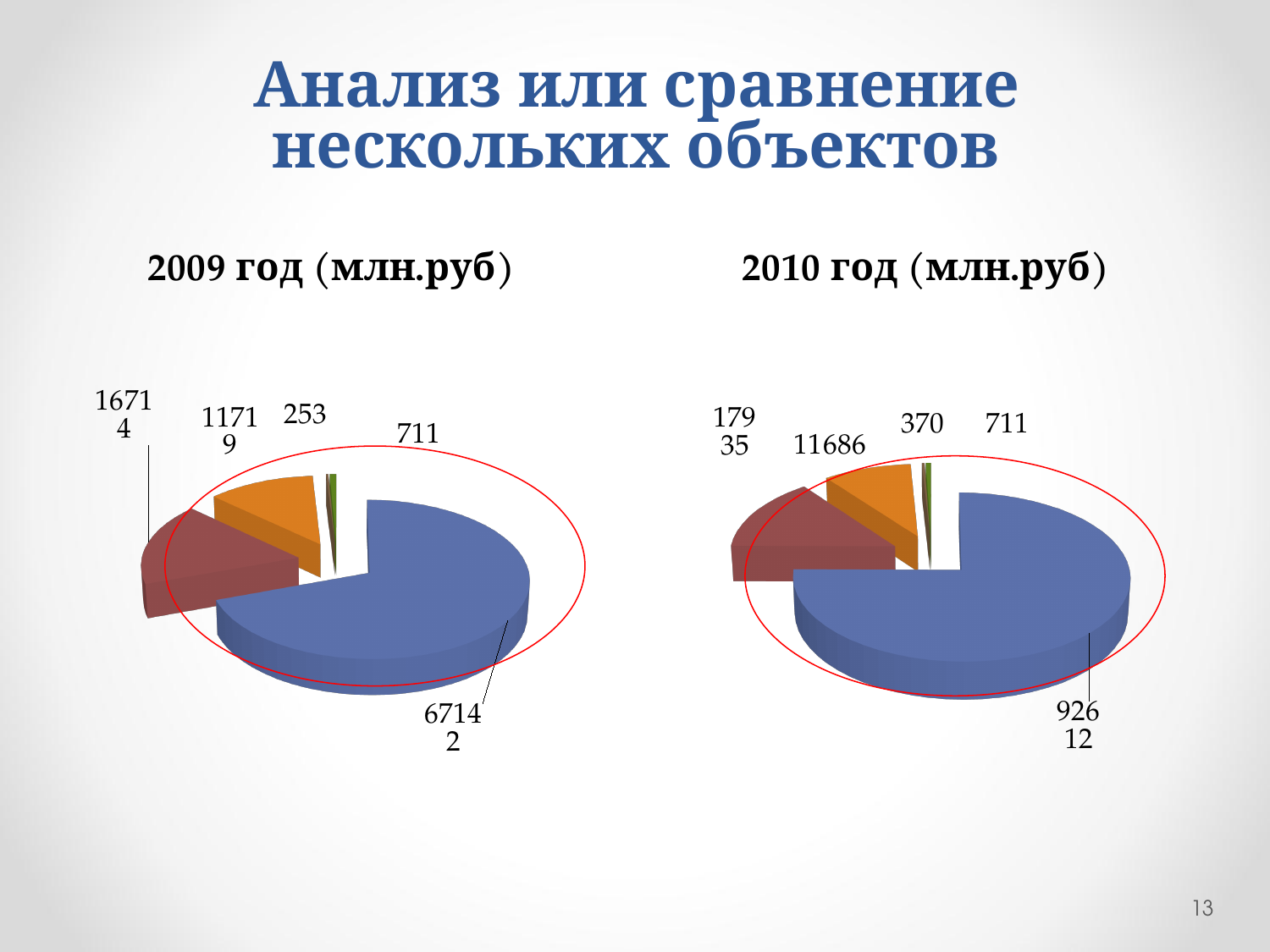

# Анализ или сравнение нескольких объектов

[unsupported chart]

[unsupported chart]

13